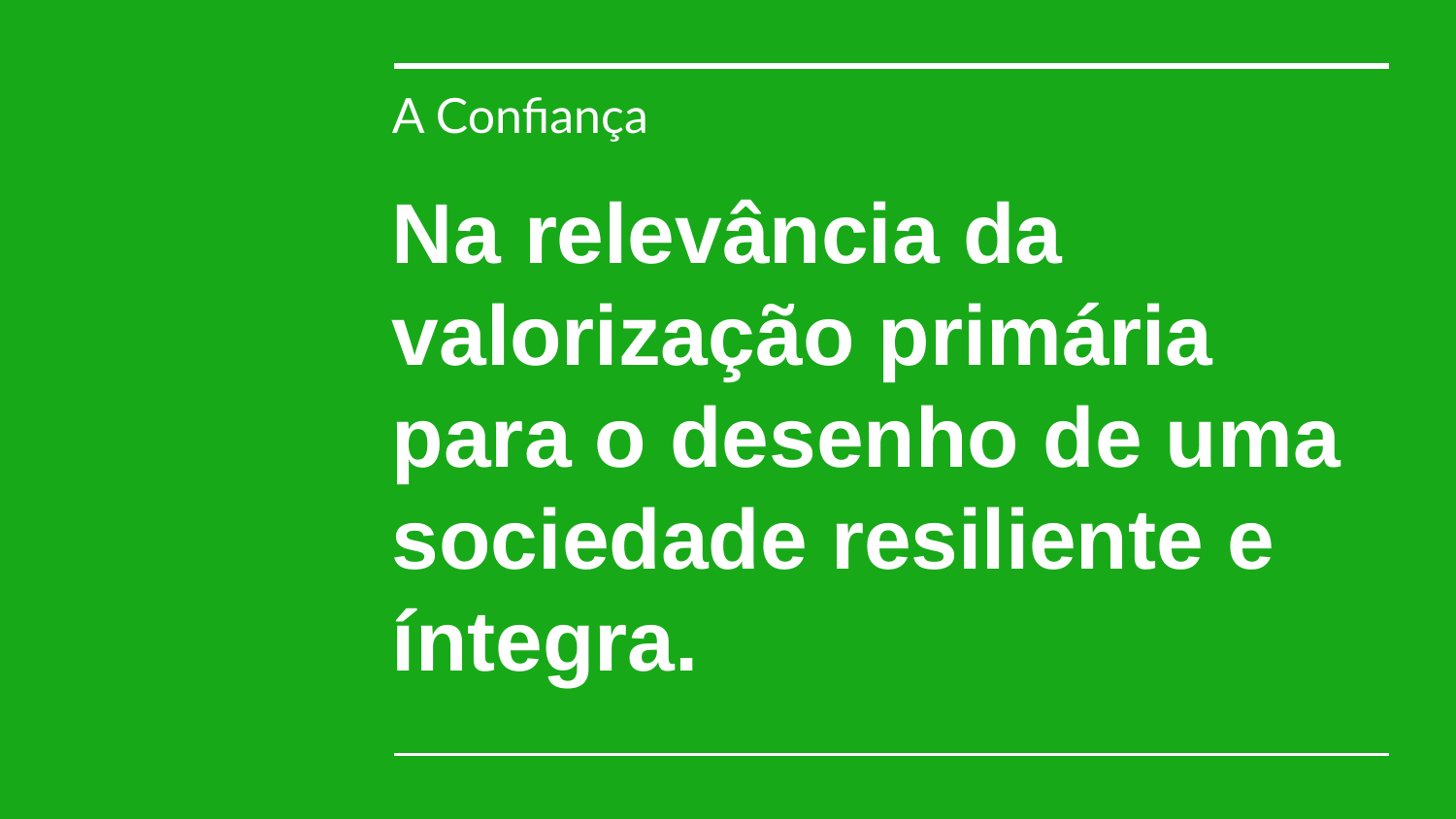

A Confiança
# Na relevância da valorização primária para o desenho de uma sociedade resiliente e íntegra.